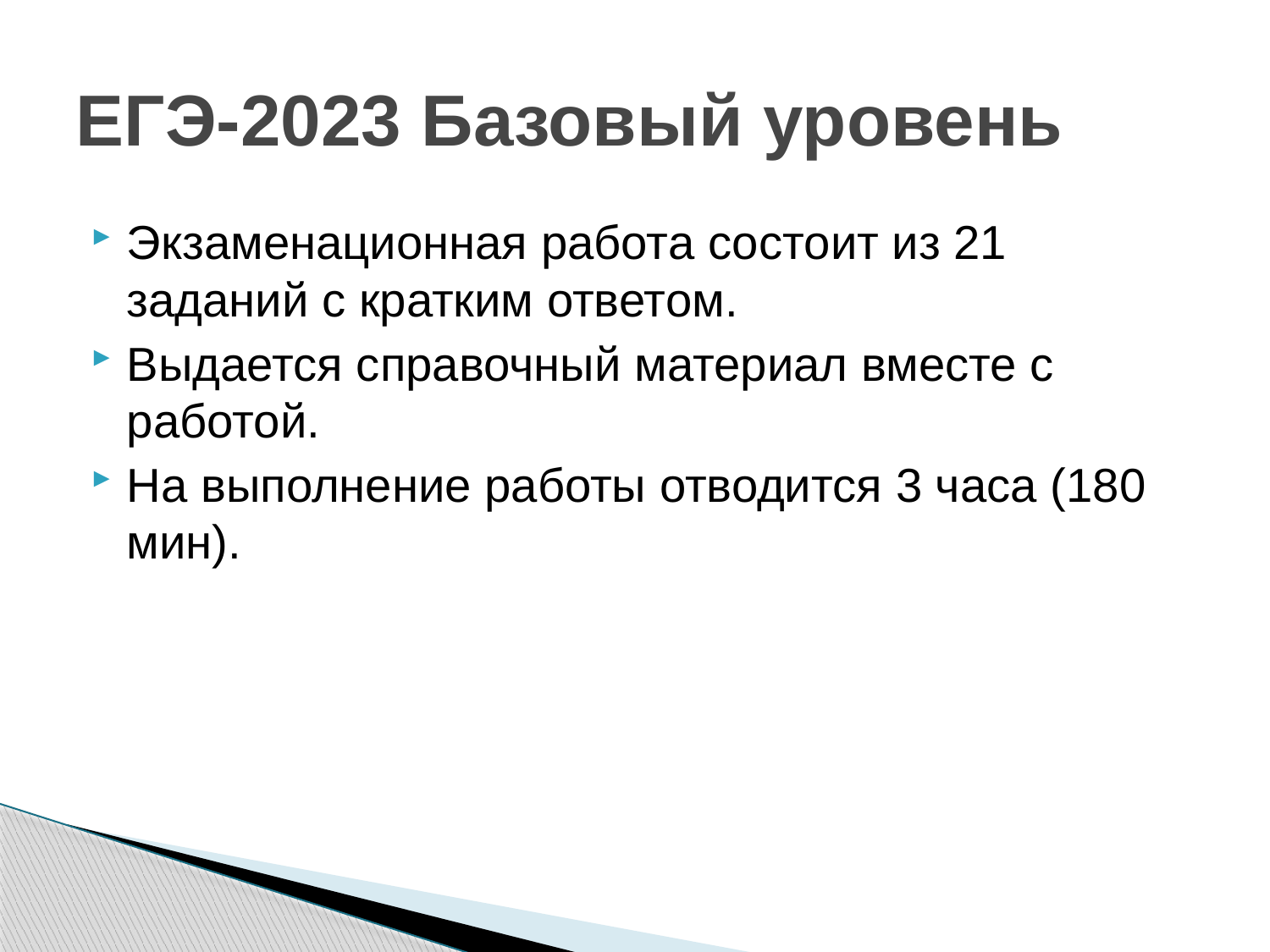

# ЕГЭ-2023 Базовый уровень
Экзаменационная работа состоит из 21 заданий с кратким ответом.
Выдается справочный материал вместе с работой.
На выполнение работы отводится 3 часа (180 мин).